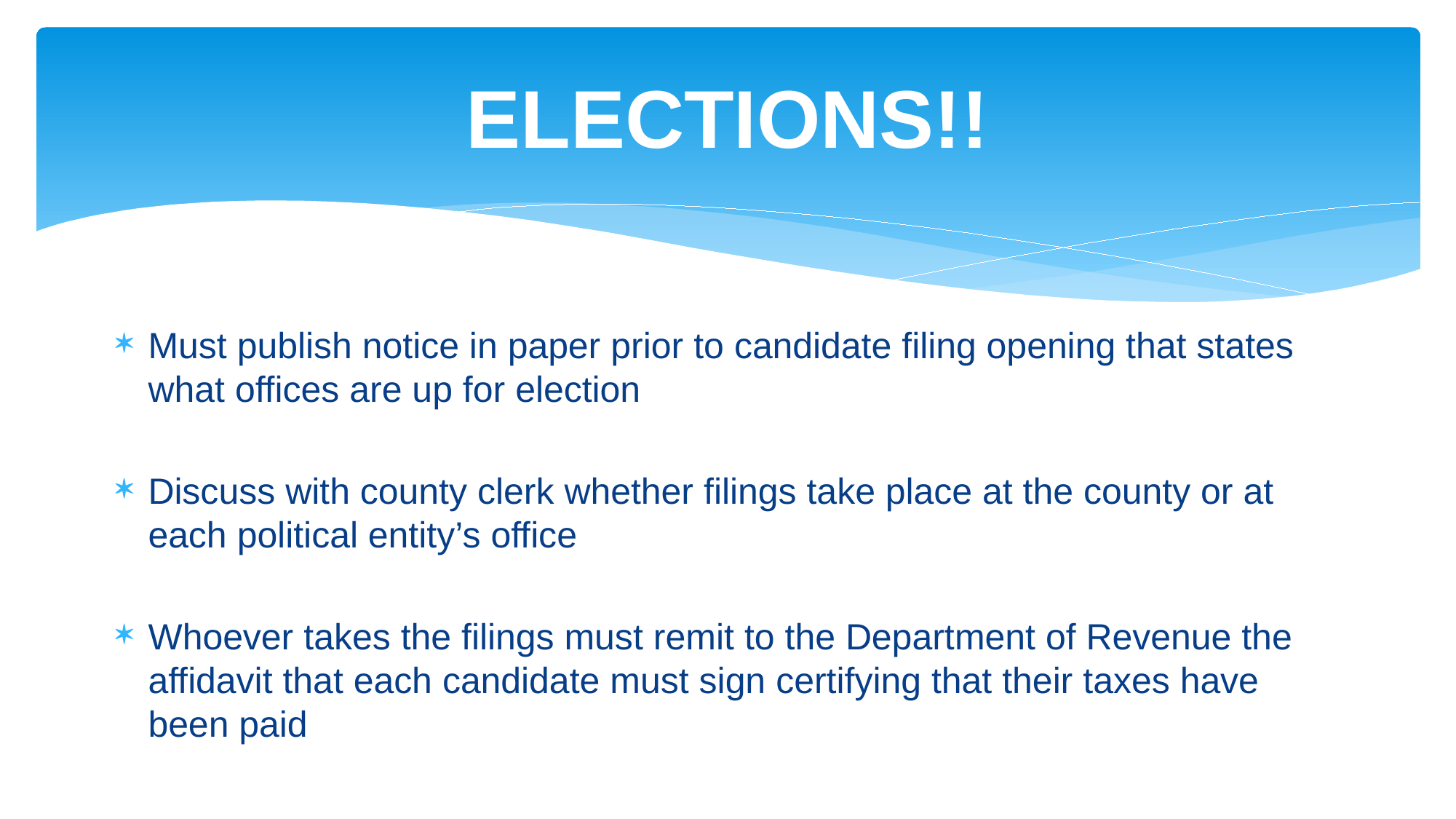

# ELECTIONS!!
Must publish notice in paper prior to candidate filing opening that states what offices are up for election

Discuss with county clerk whether filings take place at the county or at each political entity’s office

Whoever takes the filings must remit to the Department of Revenue the affidavit that each candidate must sign certifying that their taxes have been paid